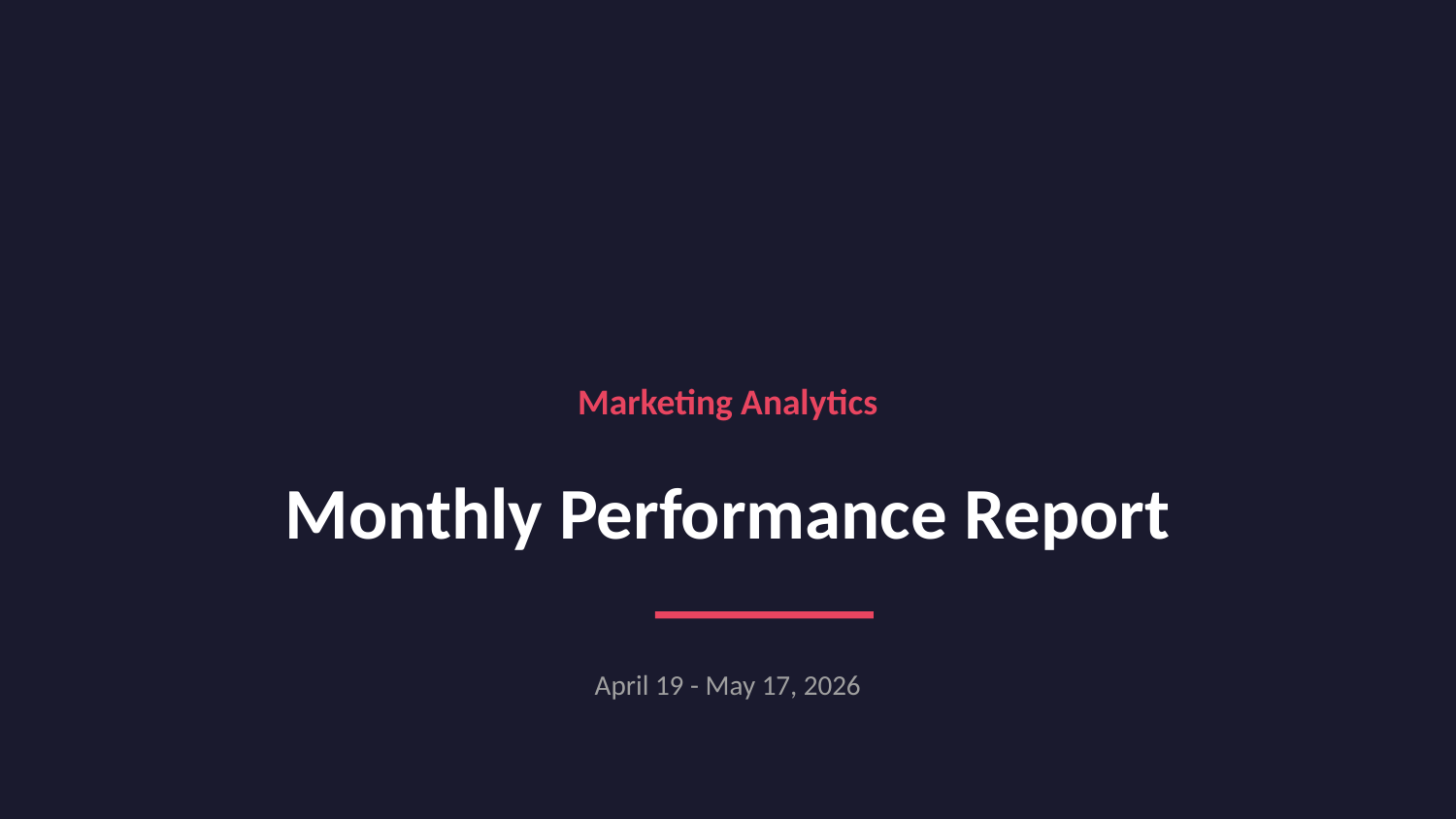

Marketing Analytics
Monthly Performance Report

April 19 - May 17, 2026